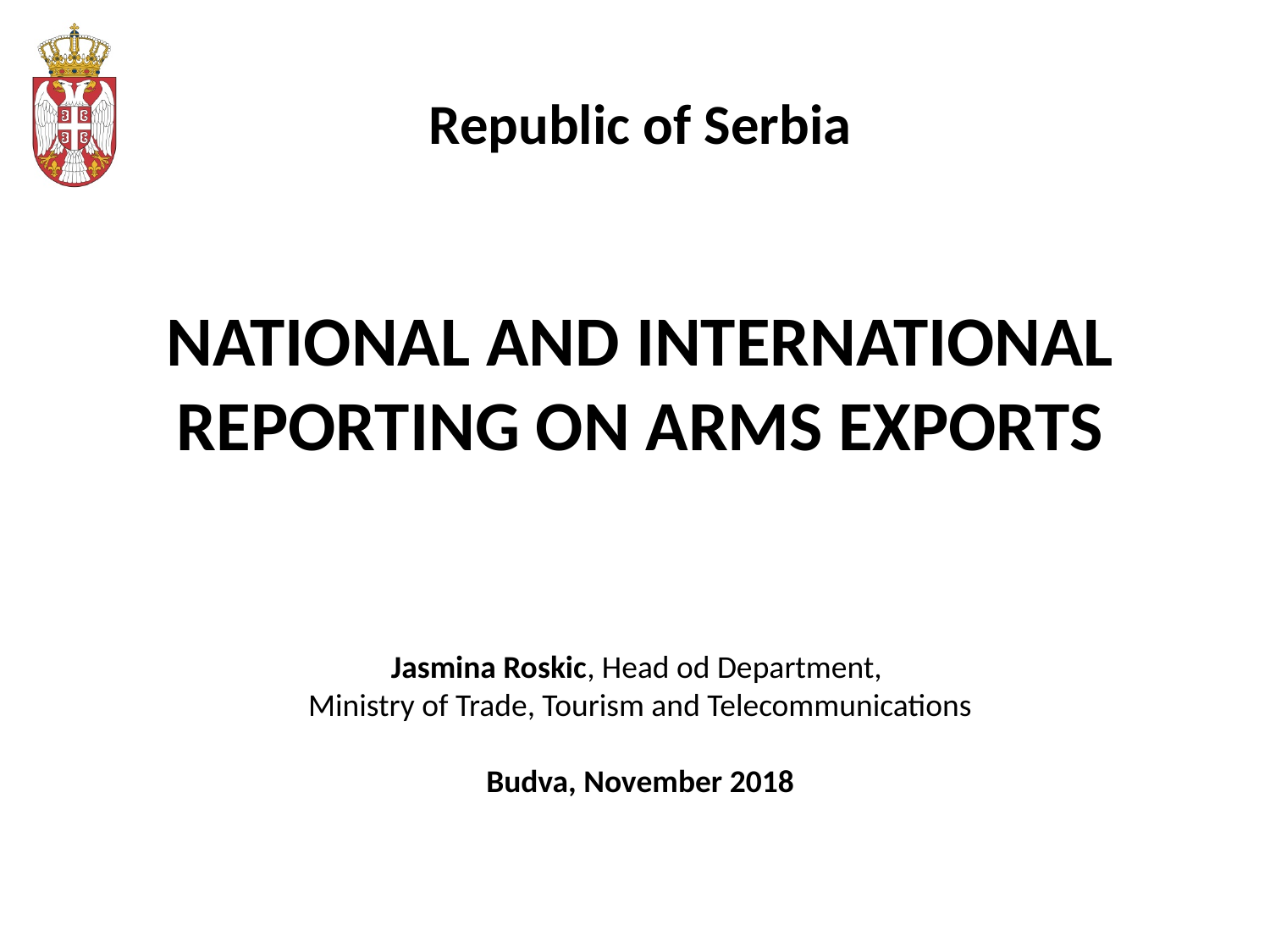

Republic of Serbia

NATIONAL AND INTERNATIONAL REPORTING ON ARMS EXPORTS

Jasmina Roskic, Head od Department,
Ministry of Trade, Tourism and Telecommunications

Budva, November 2018